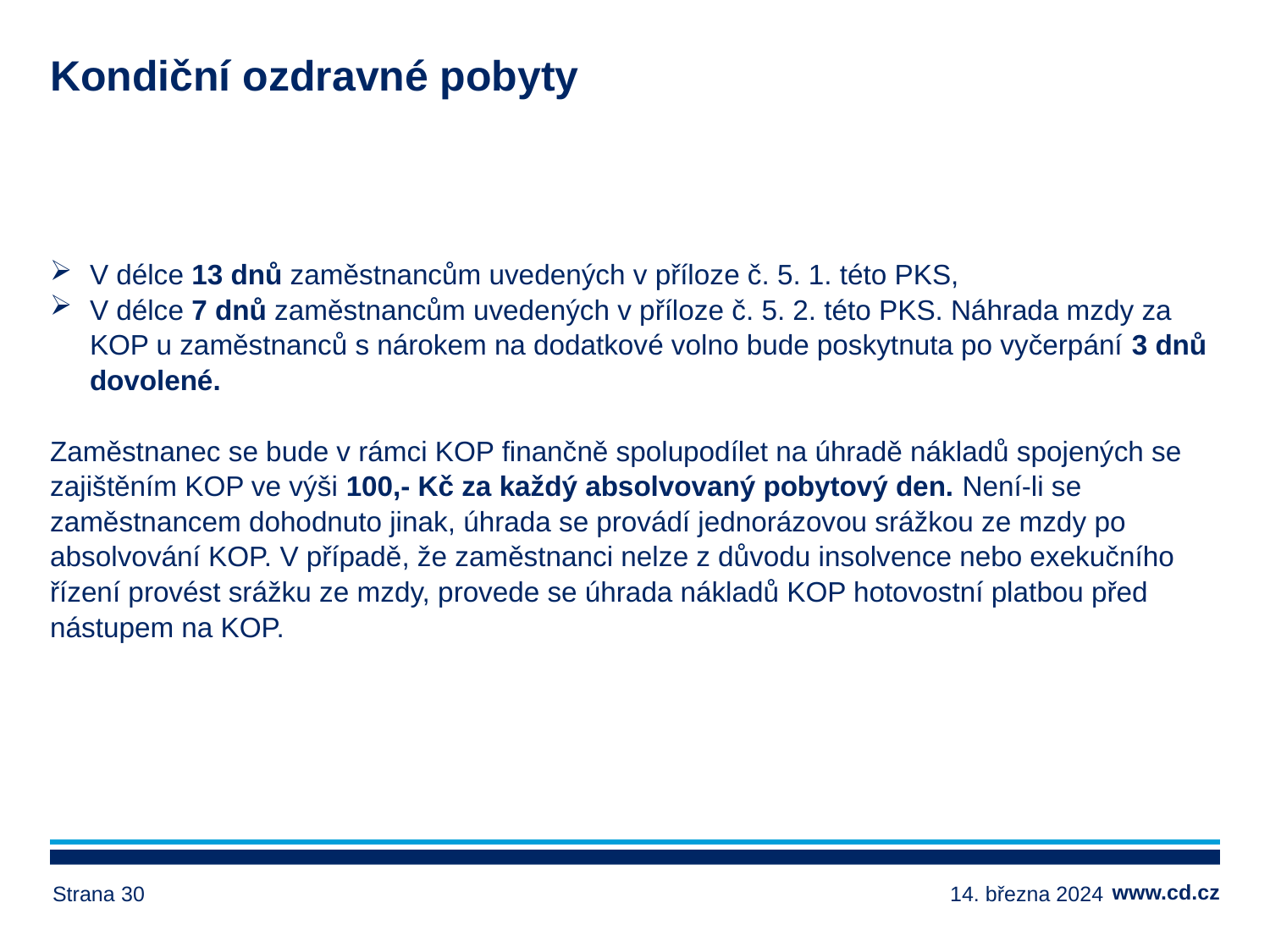

# Kondiční ozdravné pobyty
V délce 13 dnů zaměstnancům uvedených v příloze č. 5. 1. této PKS,
V délce 7 dnů zaměstnancům uvedených v příloze č. 5. 2. této PKS. Náhrada mzdy za KOP u zaměstnanců s nárokem na dodatkové volno bude poskytnuta po vyčerpání 3 dnů dovolené.

Zaměstnanec se bude v rámci KOP finančně spolupodílet na úhradě nákladů spojených se zajištěním KOP ve výši 100,- Kč za každý absolvovaný pobytový den. Není-li se zaměstnancem dohodnuto jinak, úhrada se provádí jednorázovou srážkou ze mzdy po absolvování KOP. V případě, že zaměstnanci nelze z důvodu insolvence nebo exekučního řízení provést srážku ze mzdy, provede se úhrada nákladů KOP hotovostní platbou před nástupem na KOP.

Strana 30
14. března 2024